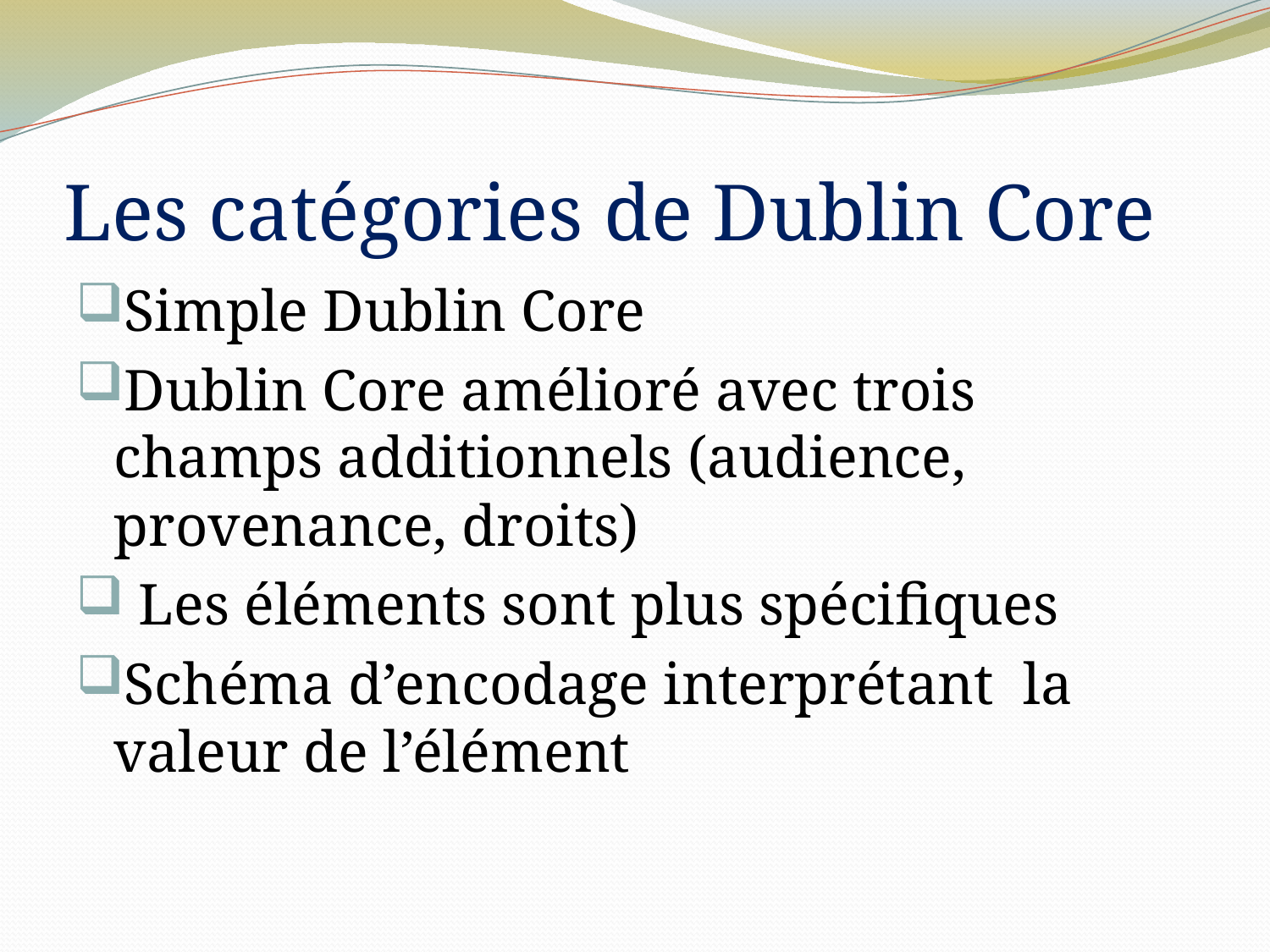

# Les catégories de Dublin Core
Simple Dublin Core
Dublin Core amélioré avec trois champs additionnels (audience, provenance, droits)
 Les éléments sont plus spécifiques
Schéma d’encodage interprétant  la valeur de l’élément